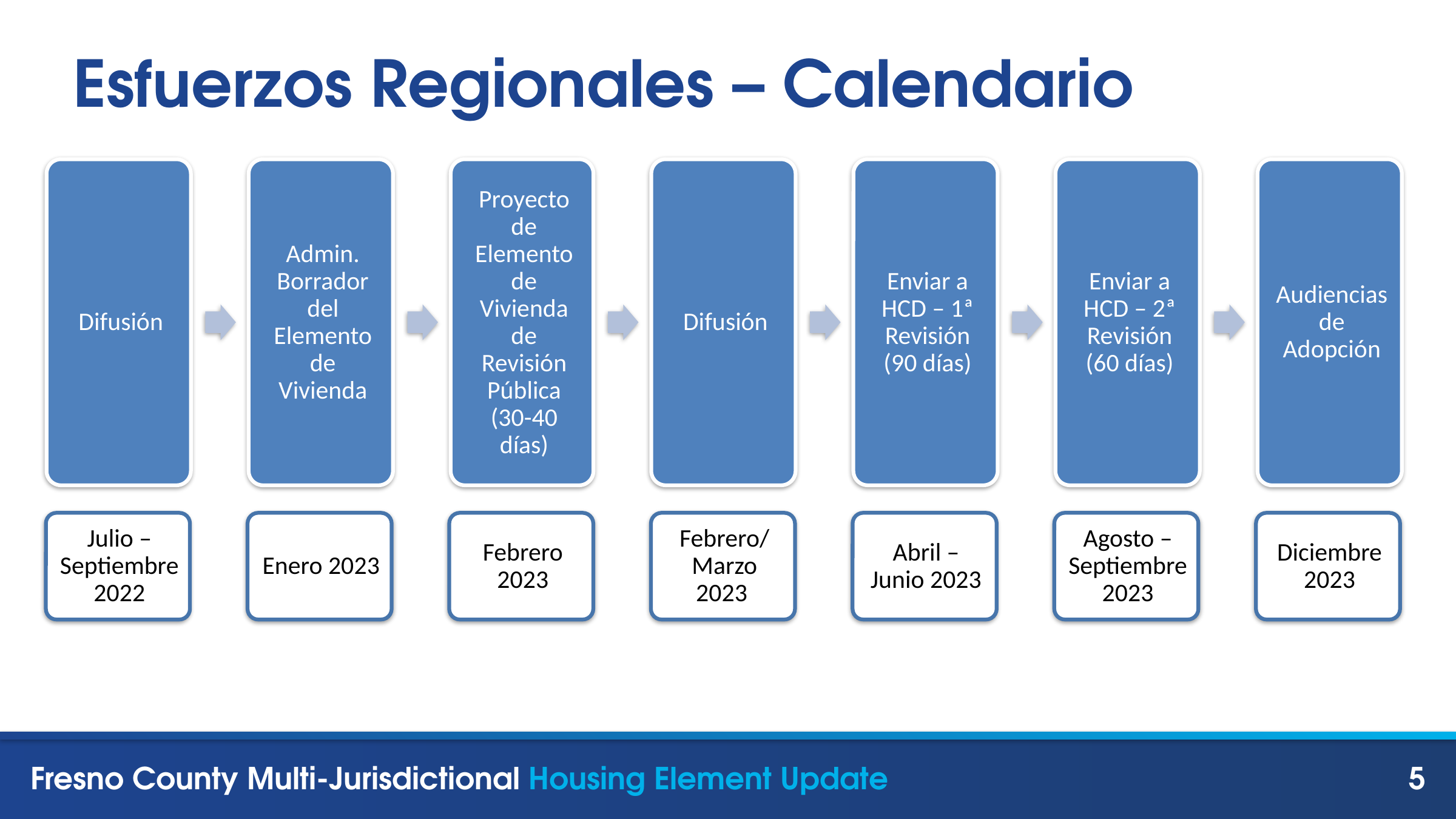

# Esfuerzos Regionales – Calendario
Difusión

Admin. Borrador del Elemento de Vivienda

Proyecto de Elemento de Vivienda de Revisión Pública (30-40 días)

Difusión

Enviar a HCD – 1ª Revisión (90 días)

Enviar a HCD – 2ª Revisión (60 días)

Audiencias de Adopción
Julio – Septiembre 2022

Enero 2023

Febrero 2023

Febrero/ Marzo 2023

Abril – Junio 2023

Agosto – Septiembre 2023

Diciembre 2023